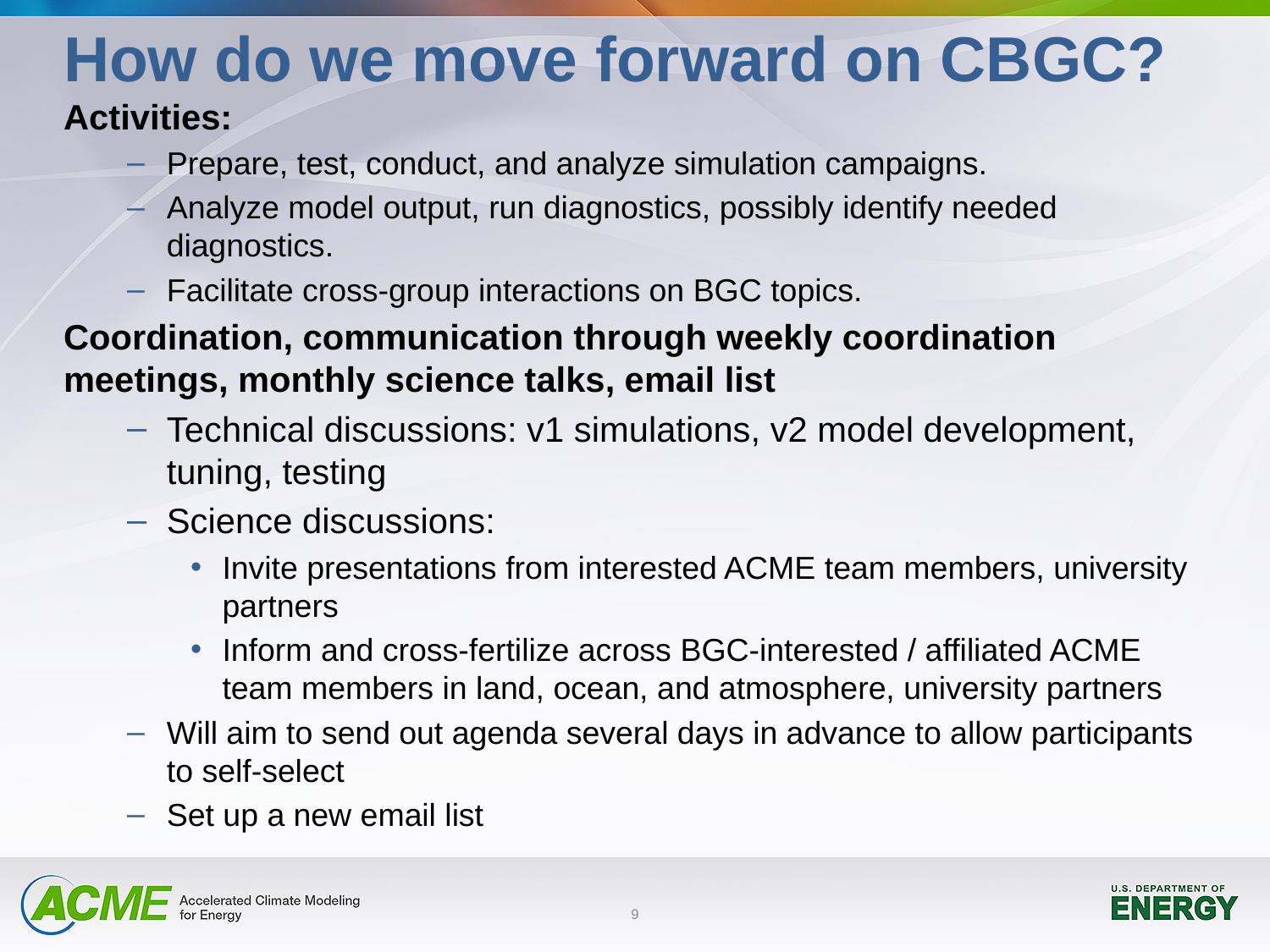

# How do we move forward on CBGC?
Activities:
Prepare, test, conduct, and analyze simulation campaigns.
Analyze model output, run diagnostics, possibly identify needed diagnostics.
Facilitate cross-group interactions on BGC topics.
Coordination, communication through weekly coordination meetings, monthly science talks, email list
Technical discussions: v1 simulations, v2 model development, tuning, testing
Science discussions:
Invite presentations from interested ACME team members, university partners
Inform and cross-fertilize across BGC-interested / affiliated ACME team members in land, ocean, and atmosphere, university partners
Will aim to send out agenda several days in advance to allow participants to self-select
Set up a new email list
9